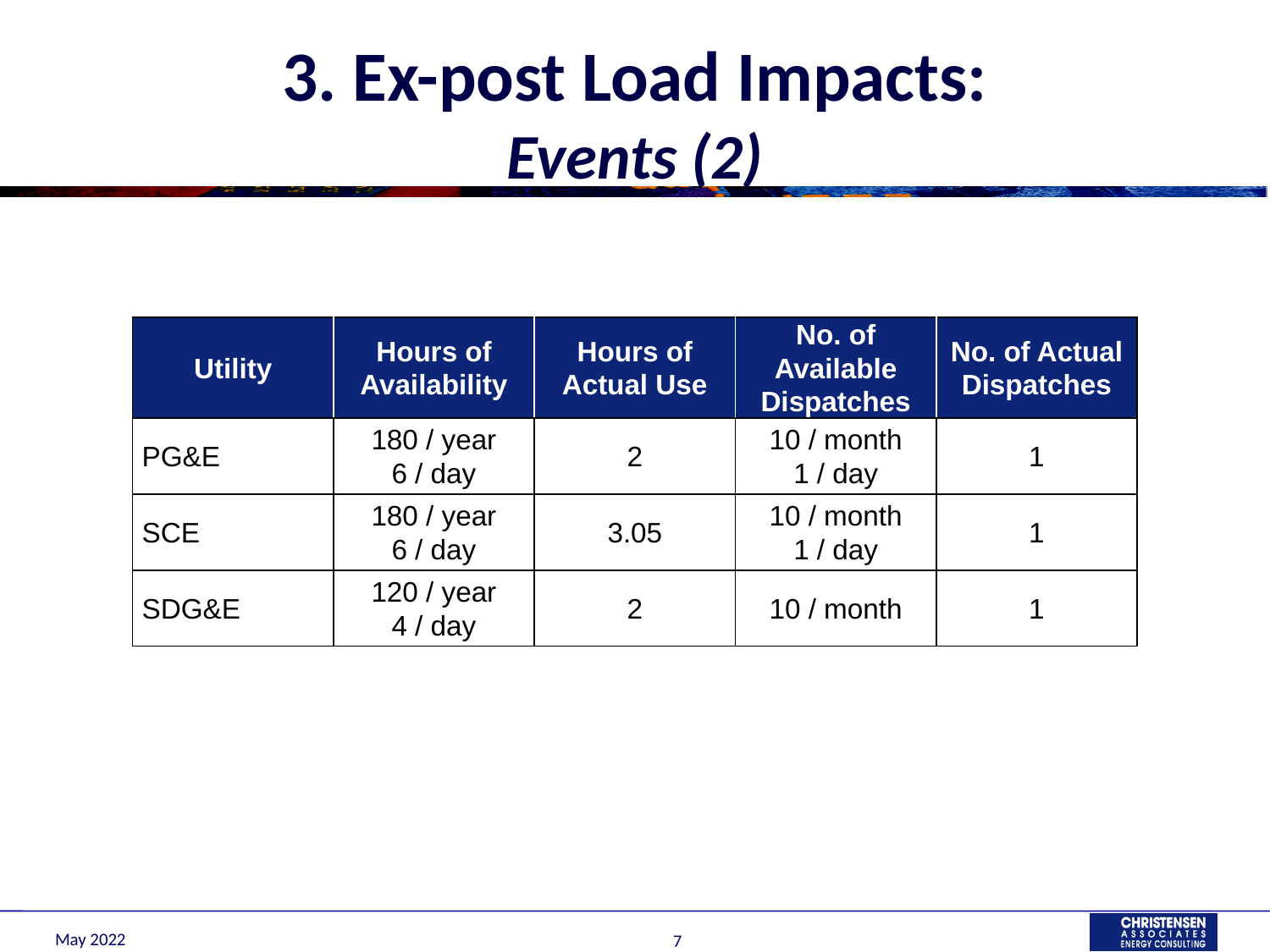

# 3. Ex-post Load Impacts: Events (2)
| Utility | Hours of Availability | Hours of Actual Use | No. of Available Dispatches | No. of Actual Dispatches |
| --- | --- | --- | --- | --- |
| PG&E | 180 / year 6 / day | 2 | 10 / month 1 / day | 1 |
| SCE | 180 / year 6 / day | 3.05 | 10 / month 1 / day | 1 |
| SDG&E | 120 / year 4 / day | 2 | 10 / month | 1 |
May 2022
7